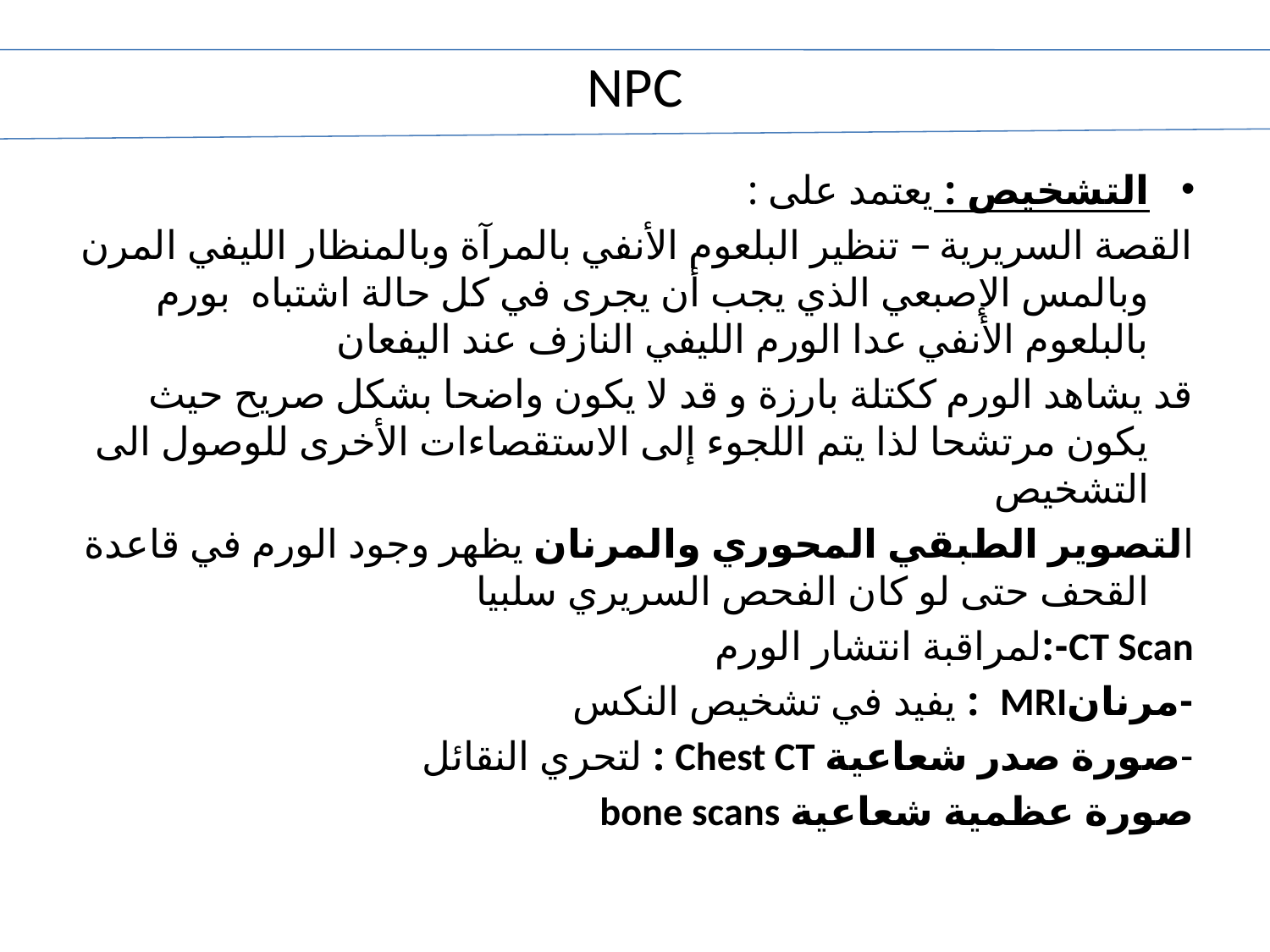

# NPC
التشخيص : يعتمد على :
القصة السريرية – تنظير البلعوم الأنفي بالمرآة وبالمنظار الليفي المرن وبالمس الإصبعي الذي يجب أن يجرى في كل حالة اشتباه  بورم بالبلعوم الأنفي عدا الورم الليفي النازف عند اليفعان
قد يشاهد الورم ككتلة بارزة و قد لا يكون واضحا بشكل صريح حيث يكون مرتشحا لذا يتم اللجوء إلى الاستقصاءات الأخرى للوصول الى التشخيص
التصوير الطبقي المحوري والمرنان يظهر وجود الورم في قاعدة القحف حتى لو كان الفحص السريري سلبيا
CT Scan-:لمراقبة انتشار الورم
-مرنانMRI  : يفيد في تشخيص النكس
-صورة صدر شعاعية Chest CT : لتحري النقائل
صورة عظمية شعاعية bone scans